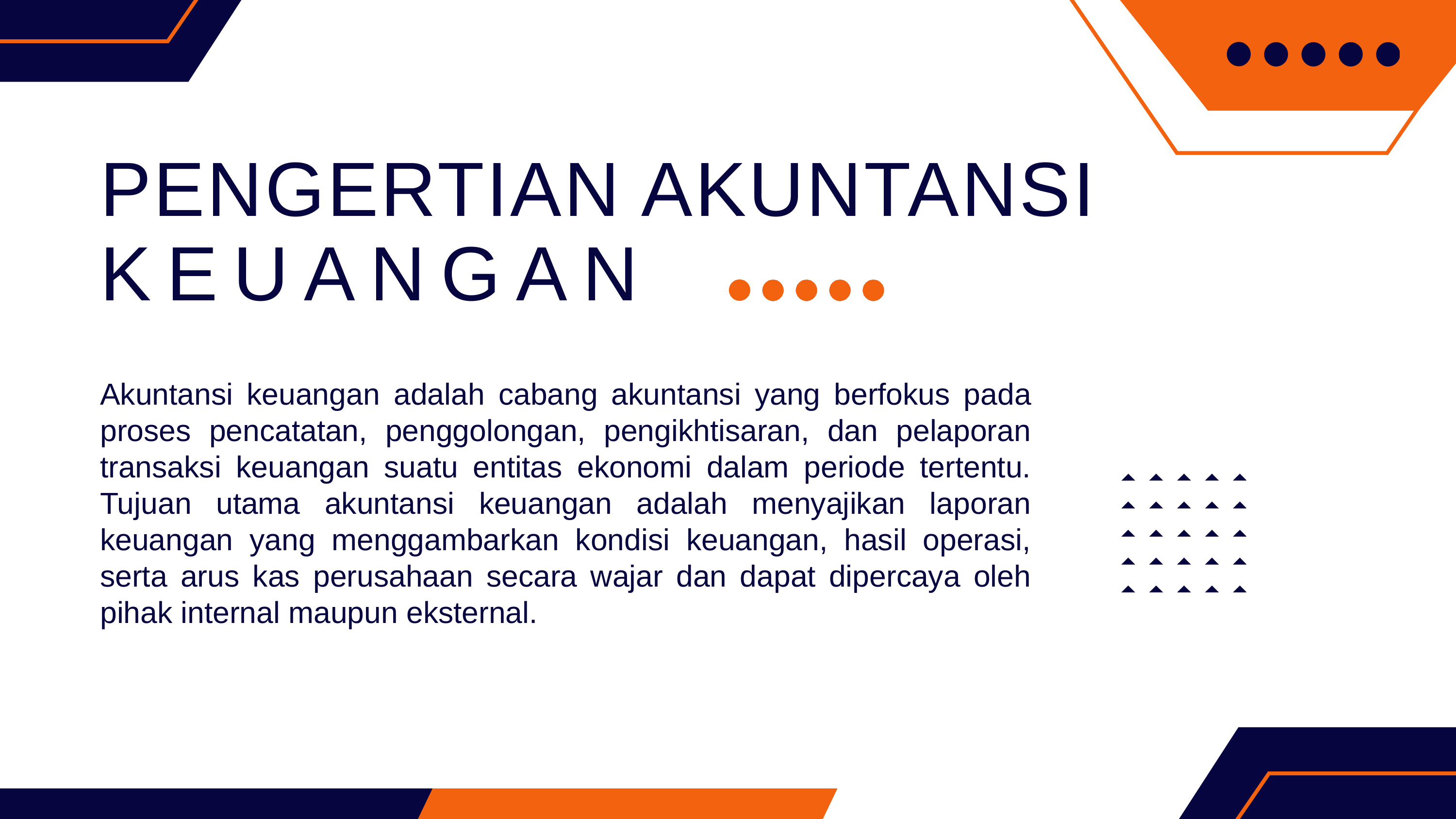

PENGERTIAN AKUNTANSI
KEUANGAN

Akuntansi keuangan adalah cabang akuntansi yang berfokus pada proses pencatatan, penggolongan, pengikhtisaran, dan pelaporan transaksi keuangan suatu entitas ekonomi dalam periode tertentu. Tujuan utama akuntansi keuangan adalah menyajikan laporan keuangan yang menggambarkan kondisi keuangan, hasil operasi, serta arus kas perusahaan secara wajar dan dapat dipercaya oleh pihak internal maupun eksternal.